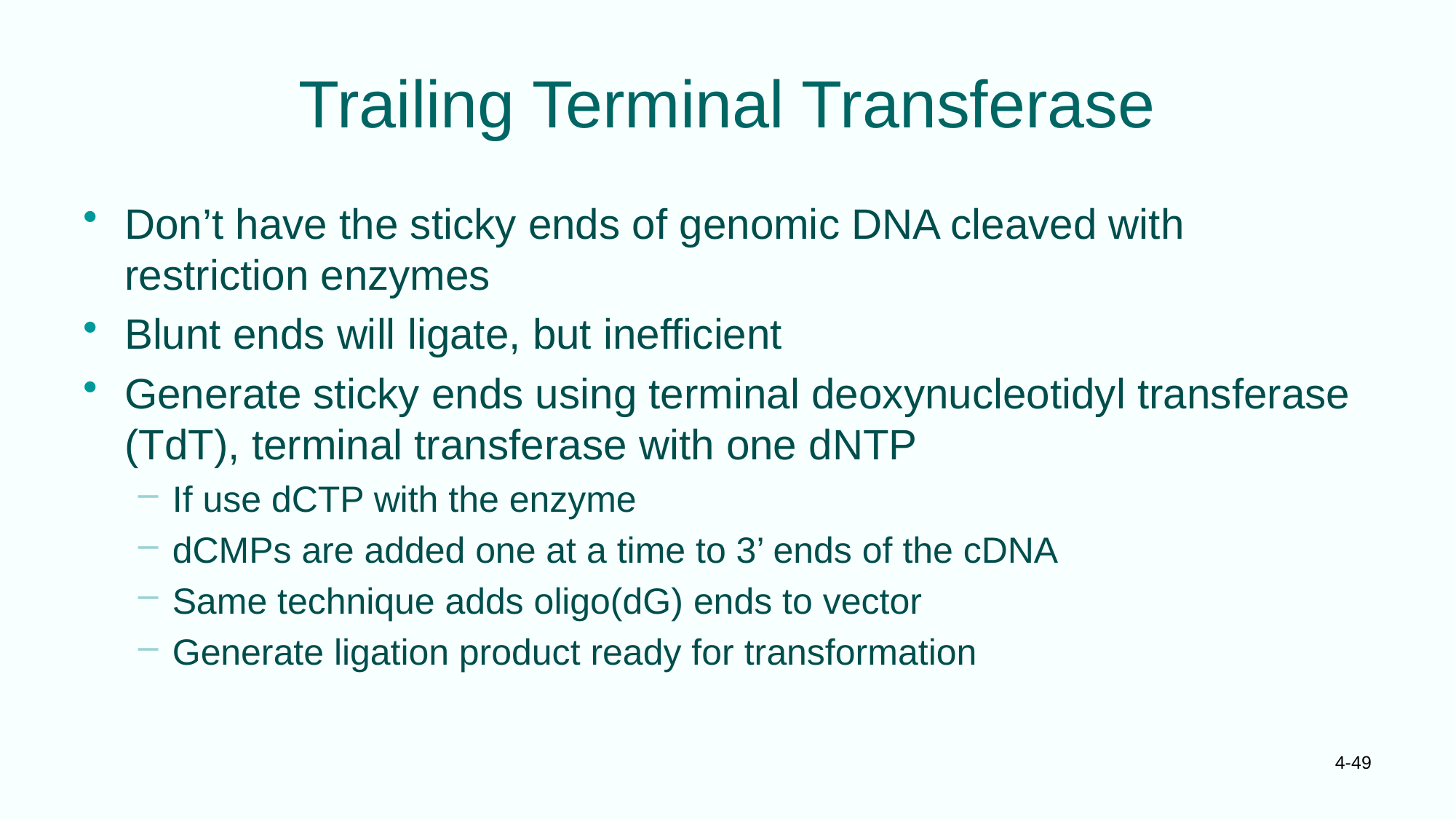

# Trailing Terminal Transferase
Don’t have the sticky ends of genomic DNA cleaved with restriction enzymes
Blunt ends will ligate, but inefficient
Generate sticky ends using terminal deoxynucleotidyl transferase (TdT), terminal transferase with one dNTP
If use dCTP with the enzyme
dCMPs are added one at a time to 3’ ends of the cDNA
Same technique adds oligo(dG) ends to vector
Generate ligation product ready for transformation
4-49